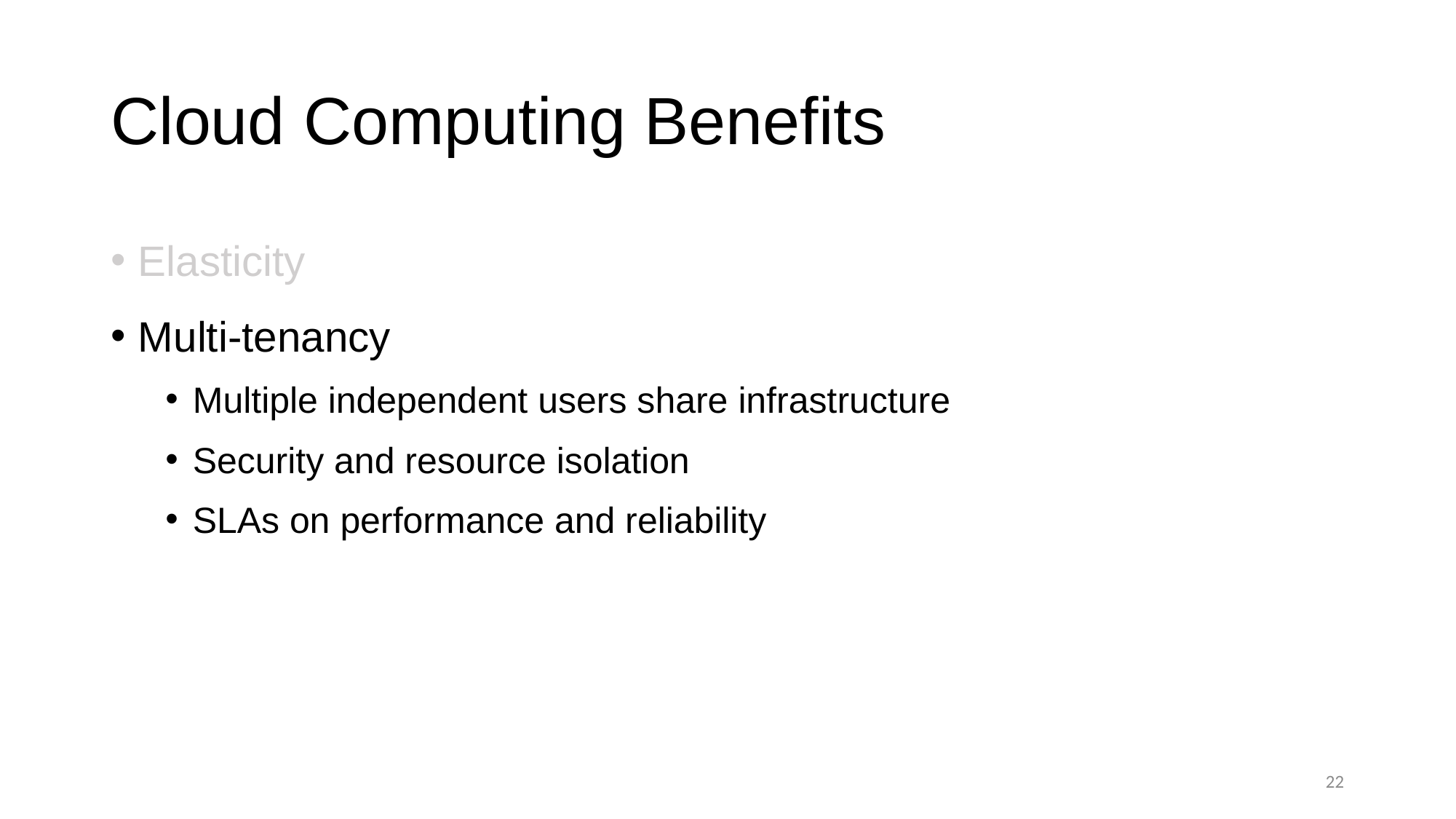

# Cloud Computing Benefits
Elasticity
Multi-tenancy
Multiple independent users share infrastructure
Security and resource isolation
SLAs on performance and reliability
22